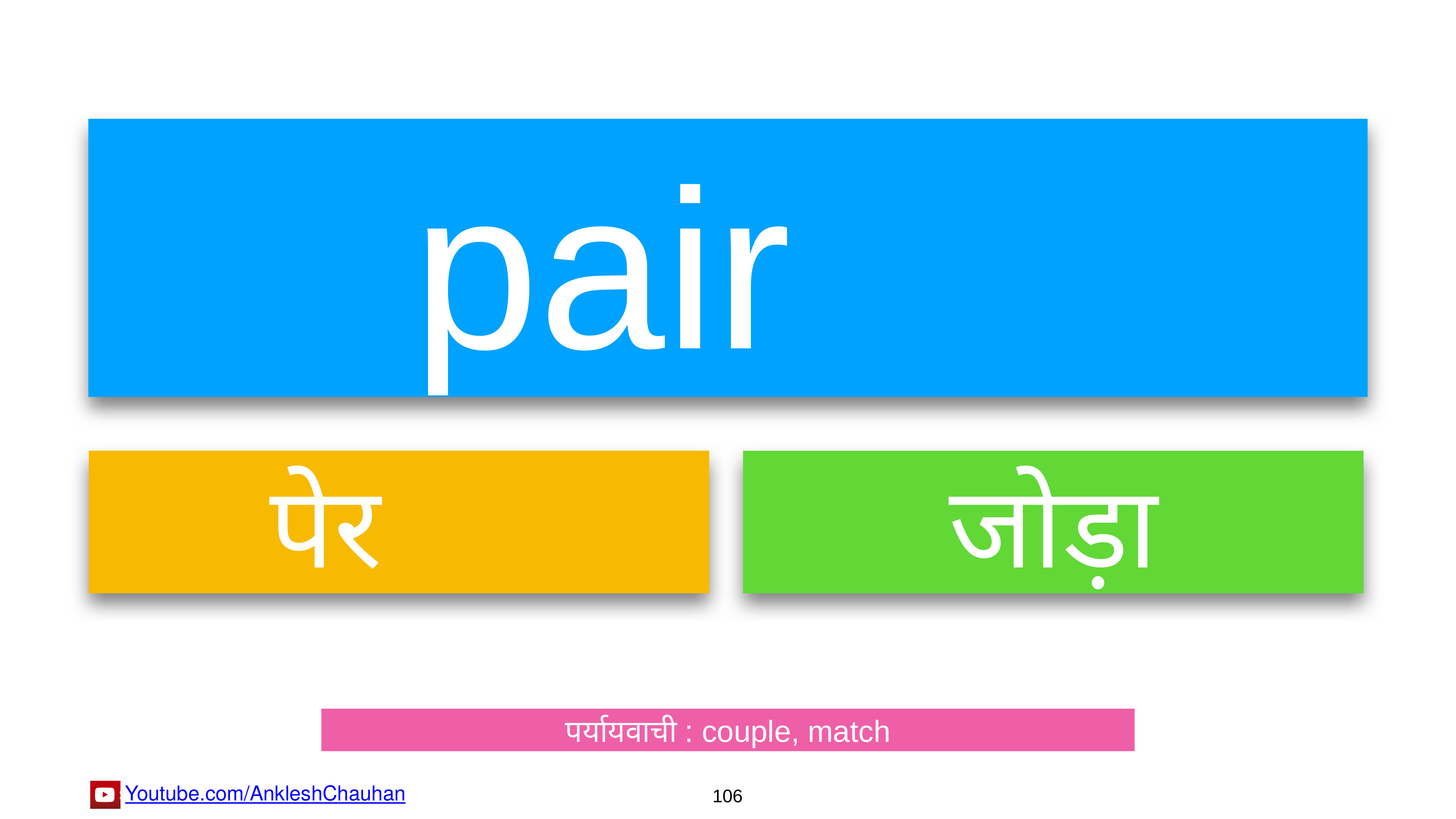

pair
पेर
जोड़ा
पर्यायवाची : couple, match
106